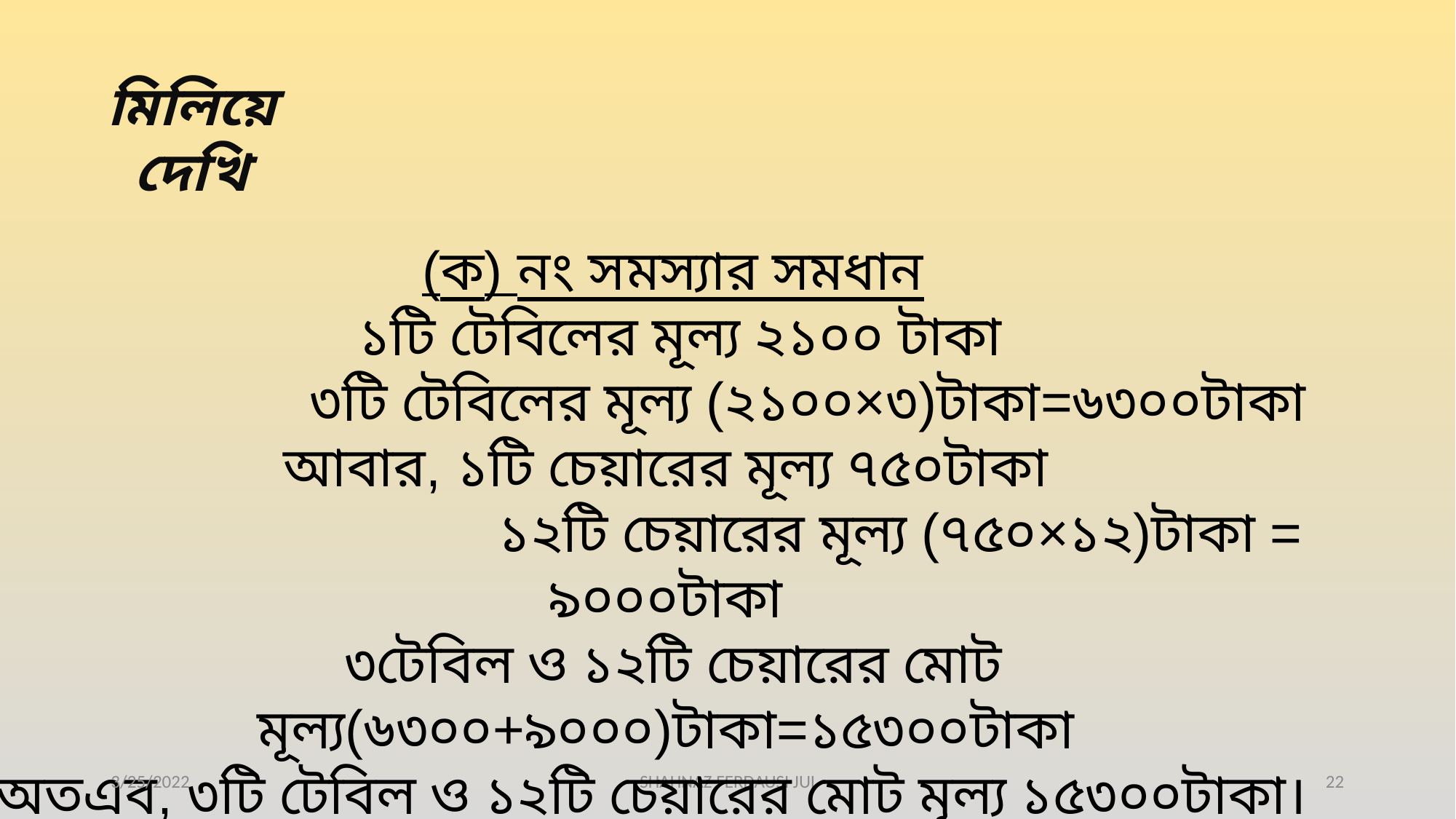

মিলিয়ে  দেখি
(ক) নং সমস্যার সমধান
 ১টি টেবিলের মূল্য ২১০০ টাকা
                   ৩টি টেবিলের মূল্য (২১০০×৩)টাকা=৬৩০০টাকা
আবার, ১টি চেয়ারের মূল্য ৭৫০টাকা
                                ১২টি চেয়ারের মূল্য (৭৫০×১২)টাকা = ৯০০০টাকা
৩টেবিল ও ১২টি চেয়ারের মোট মূল্য(৬৩০০+৯০০০)টাকা=১৫৩০০টাকা
অতএব, ৩টি টেবিল ও ১২টি চেয়ারের মোট মূল্য ১৫৩০০টাকা।

3/25/2022
SHAHNAZ FERDAUSI JUI
22